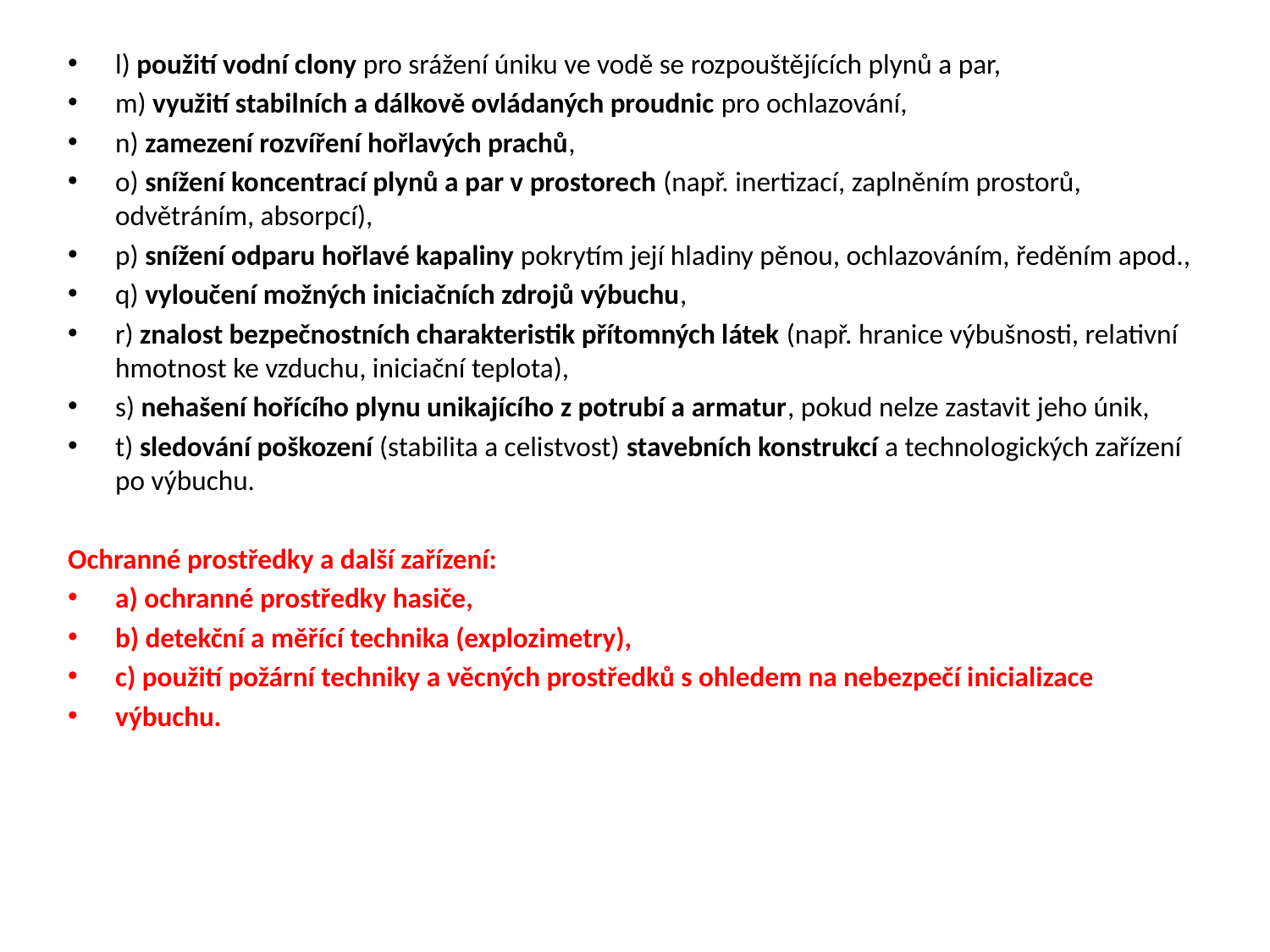

l) použití vodní clony pro srážení úniku ve vodě se rozpouštějících plynů a par,
m) využití stabilních a dálkově ovládaných proudnic pro ochlazování,
n) zamezení rozvíření hořlavých prachů,
o) snížení koncentrací plynů a par v prostorech (např. inertizací, zaplněním prostorů, odvětráním, absorpcí),
p) snížení odparu hořlavé kapaliny pokrytím její hladiny pěnou, ochlazováním, ředěním apod.,
q) vyloučení možných iniciačních zdrojů výbuchu,
r) znalost bezpečnostních charakteristik přítomných látek (např. hranice výbušnosti, relativní hmotnost ke vzduchu, iniciační teplota),
s) nehašení hořícího plynu unikajícího z potrubí a armatur, pokud nelze zastavit jeho únik,
t) sledování poškození (stabilita a celistvost) stavebních konstrukcí a technologických zařízení po výbuchu.

Ochranné prostředky a další zařízení:
a) ochranné prostředky hasiče,
b) detekční a měřící technika (explozimetry),
c) použití požární techniky a věcných prostředků s ohledem na nebezpečí inicializace
výbuchu.
#